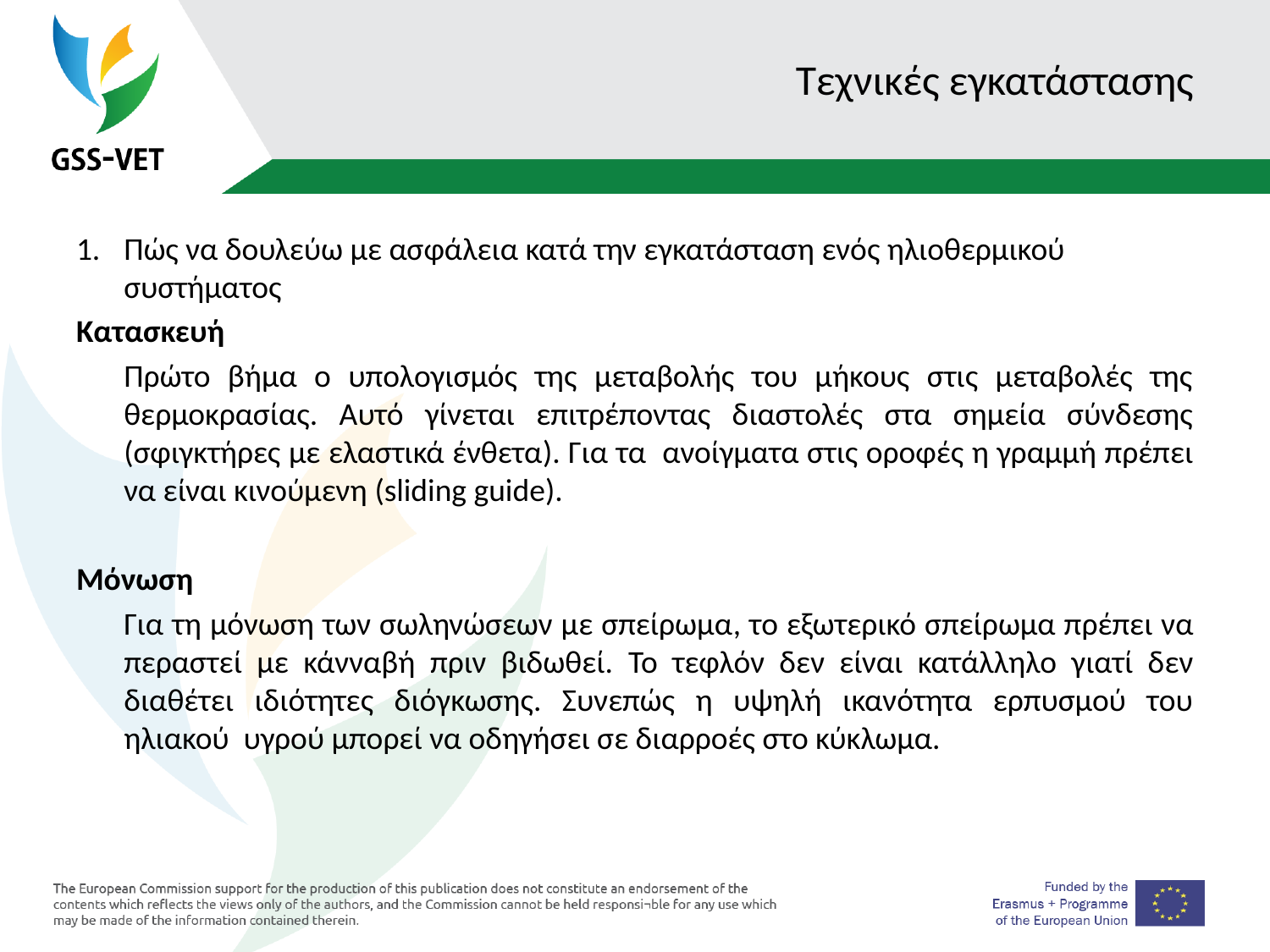

# Τεχνικές εγκατάστασης
Πώς να δουλεύω με ασφάλεια κατά την εγκατάσταση ενός ηλιοθερμικού συστήματος
Κατασκευή
	Πρώτο βήμα ο υπολογισμός της μεταβολής του μήκους στις μεταβολές της θερμοκρασίας. Αυτό γίνεται επιτρέποντας διαστολές στα σημεία σύνδεσης (σφιγκτήρες με ελαστικά ένθετα). Για τα  ανοίγματα στις οροφές η γραμμή πρέπει να είναι κινούμενη (sliding guide).

Μόνωση
	Για τη μόνωση των σωληνώσεων με σπείρωμα, το εξωτερικό σπείρωμα πρέπει να περαστεί με κάνναβή πριν βιδωθεί. Το τεφλόν δεν είναι κατάλληλο γιατί δεν διαθέτει ιδιότητες διόγκωσης. Συνεπώς η υψηλή ικανότητα ερπυσμού του ηλιακού  υγρού μπορεί να οδηγήσει σε διαρροές στο κύκλωμα.